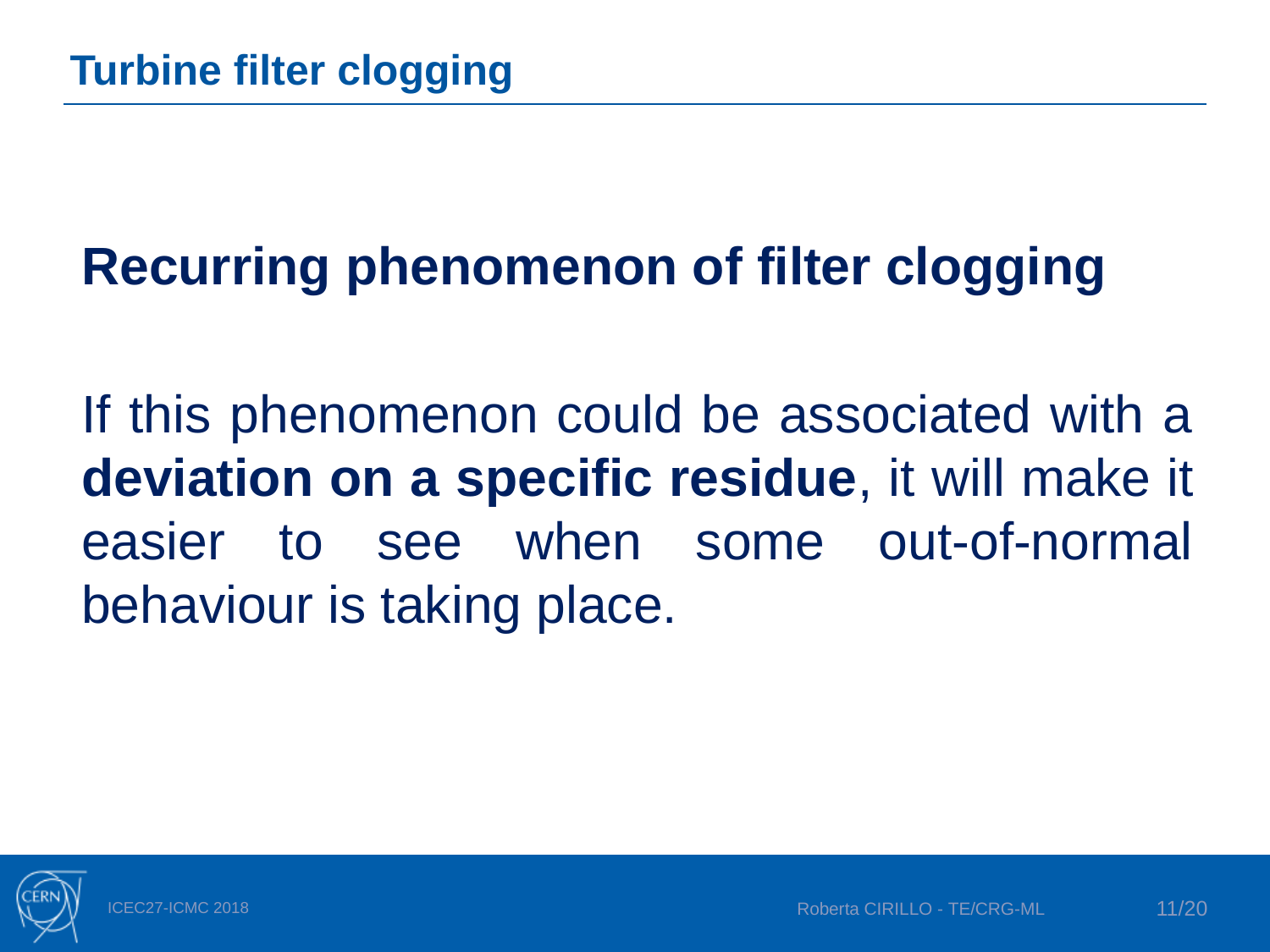

# Turbine filter clogging

Recurring phenomenon of filter clogging

If this phenomenon could be associated with a deviation on a specific residue, it will make it easier to see when some out-of-normal behaviour is taking place.

ICEC27-ICMC 2018
Roberta CIRILLO - TE/CRG-ML
11/20